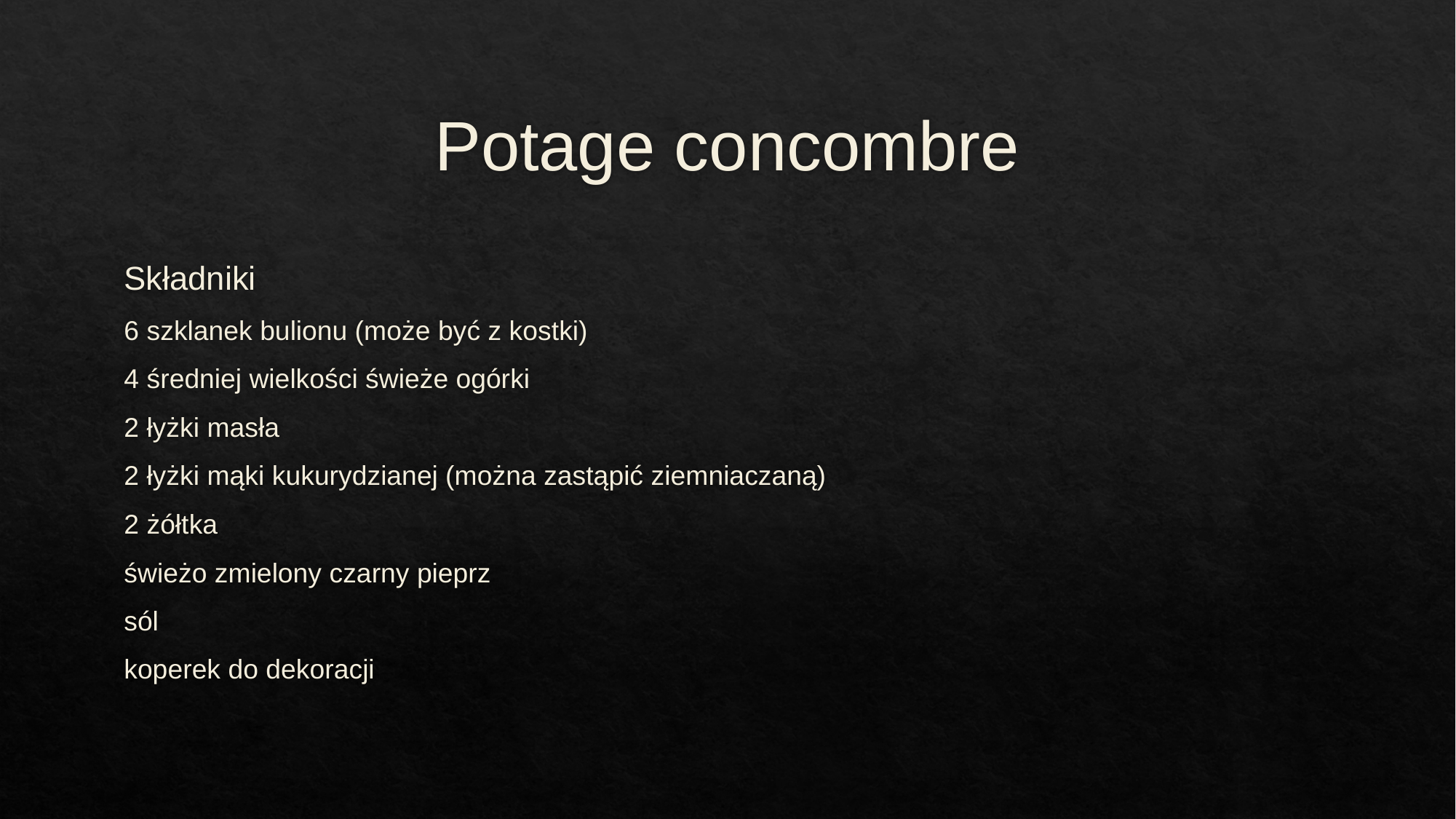

# Potage concombre
Składniki
6 szklanek bulionu (może być z kostki)
4 średniej wielkości świeże ogórki
2 łyżki masła
2 łyżki mąki kukurydzianej (można zastąpić ziemniaczaną)
2 żółtka
świeżo zmielony czarny pieprz
sól
koperek do dekoracji